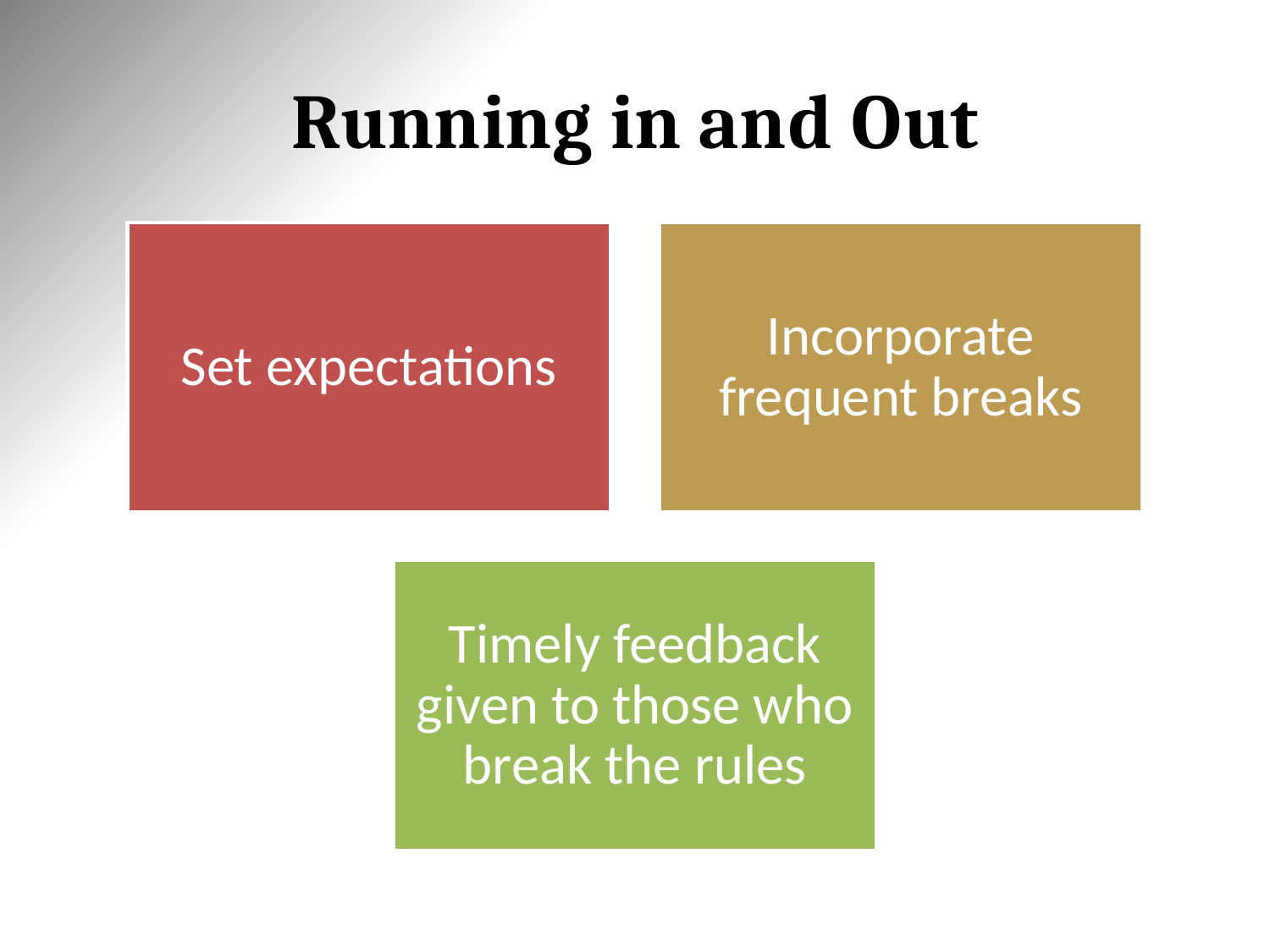

# Running in and Out
Set expectations
Incorporate frequent breaks
Timely feedback given to those who break the rules